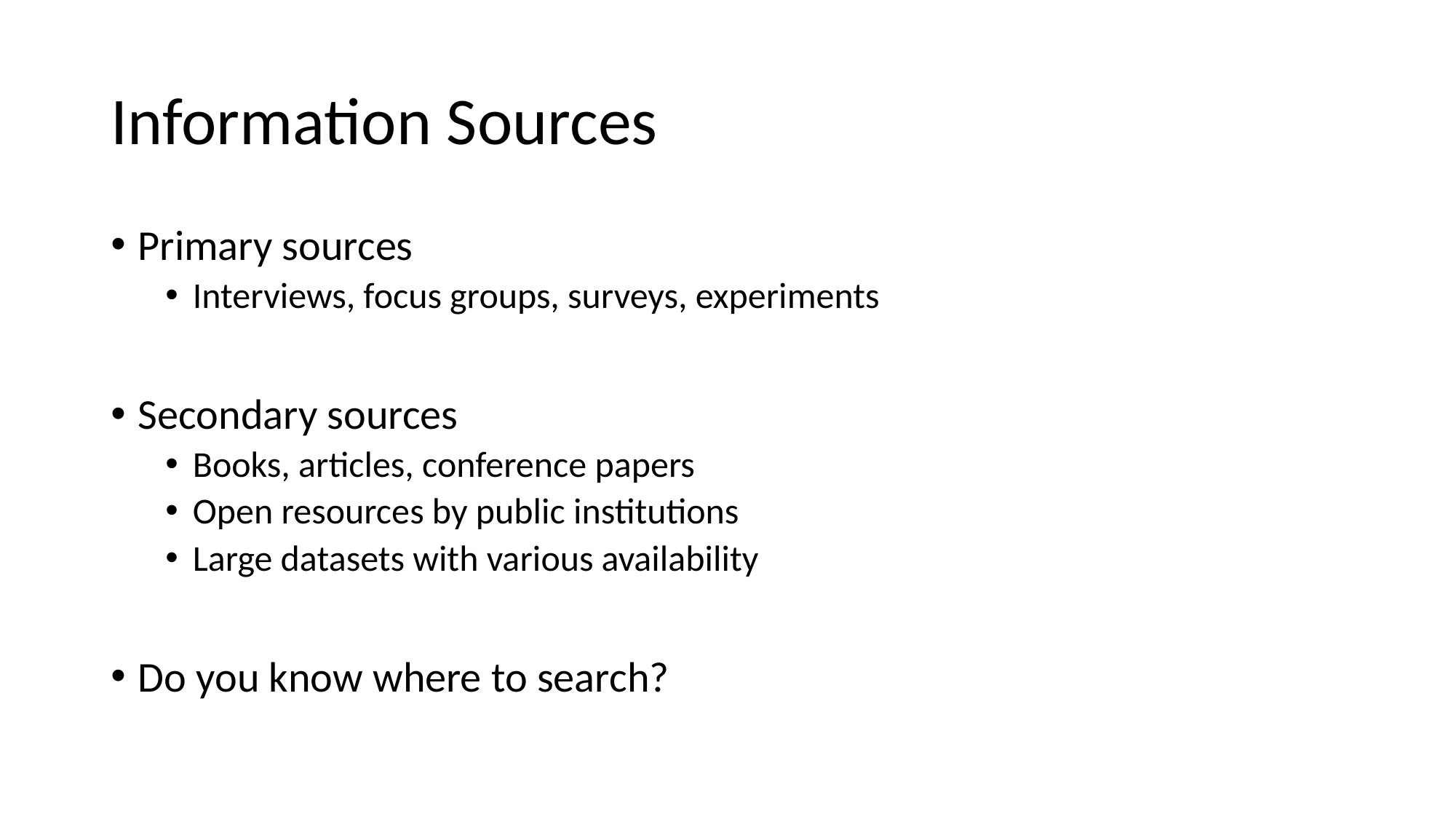

# Information Sources
Primary sources
Interviews, focus groups, surveys, experiments

Secondary sources
Books, articles, conference papers
Open resources by public institutions
Large datasets with various availability

Do you know where to search?